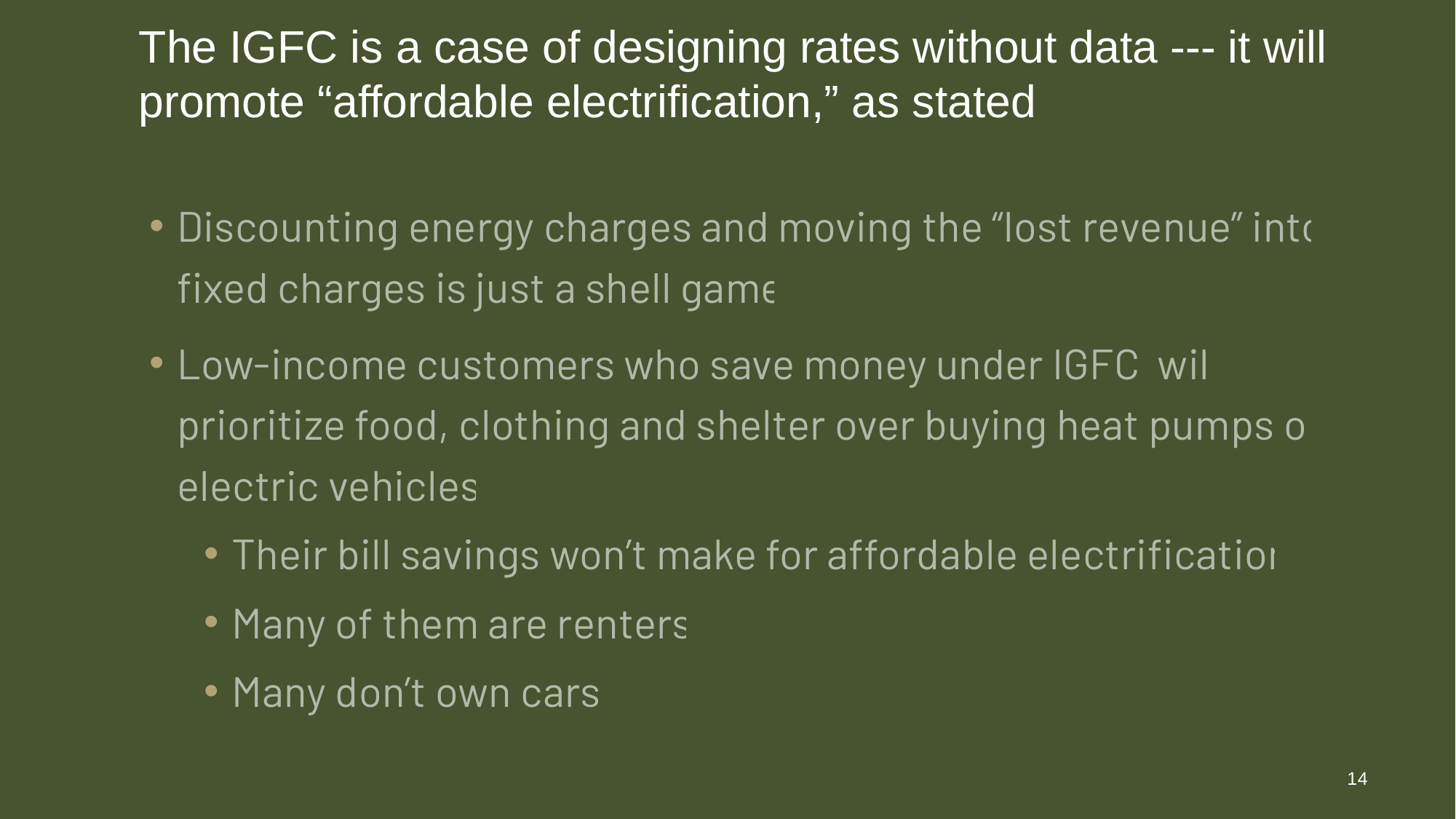

# The IGFC is a case of designing rates without data --- it will promote “affordable electrification,” as stated
Discounting energy charges and moving the “lost revenue” into fixed charges is just a shell game
Low-income customers who save money under IGFC  will prioritize food, clothing and shelter over buying heat pumps or electric vehicles
Their bill savings won’t make for affordable electrification
Many of them are renters
Many don’t own cars

14